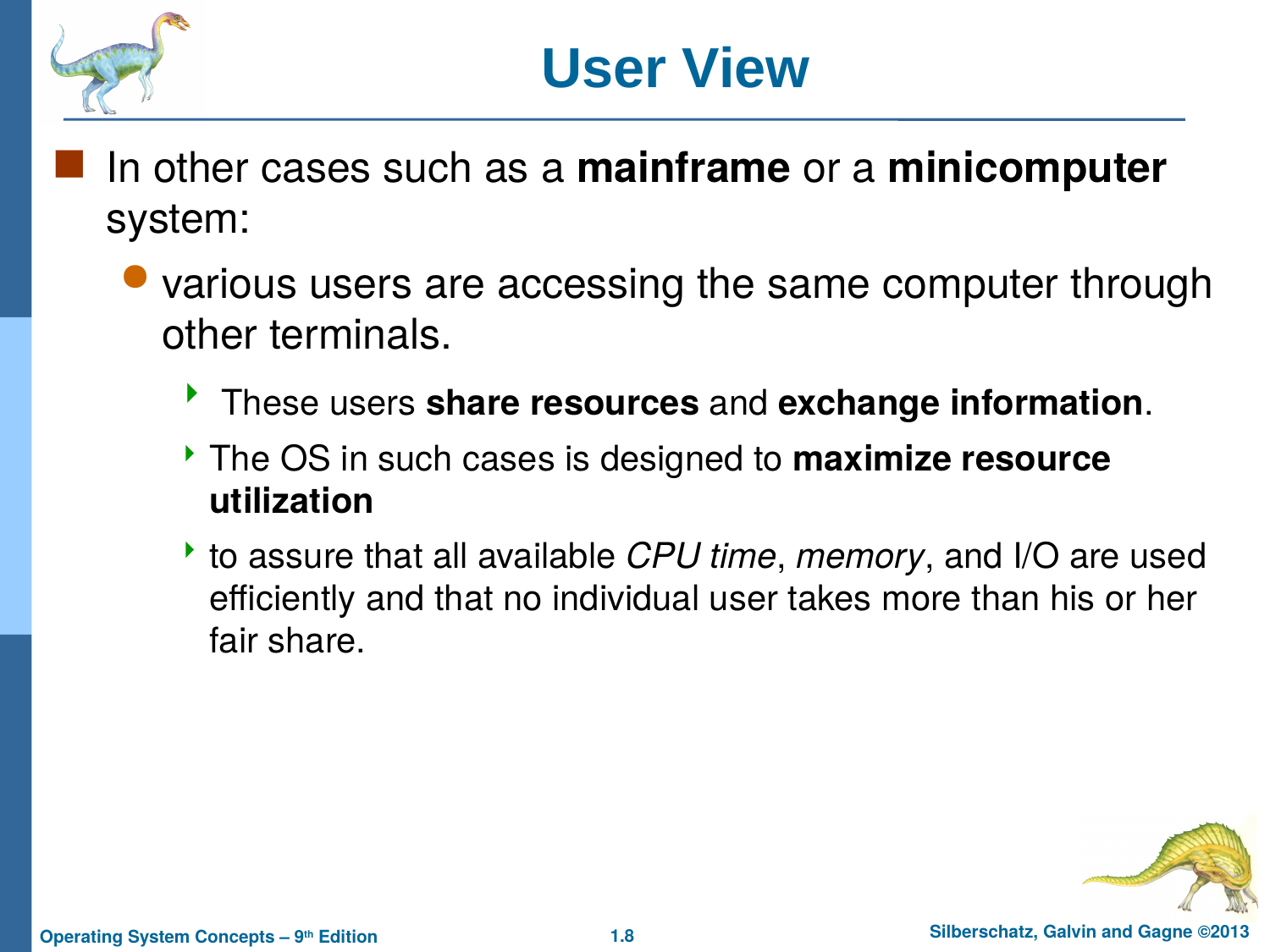

User View
In other cases such as a mainframe or a minicomputer system:
various users are accessing the same computer through other terminals.
 These users share resources and exchange information.
The OS in such cases is designed to maximize resource utilization
to assure that all available CPU time, memory, and I/O are used efficiently and that no individual user takes more than his or her fair share.